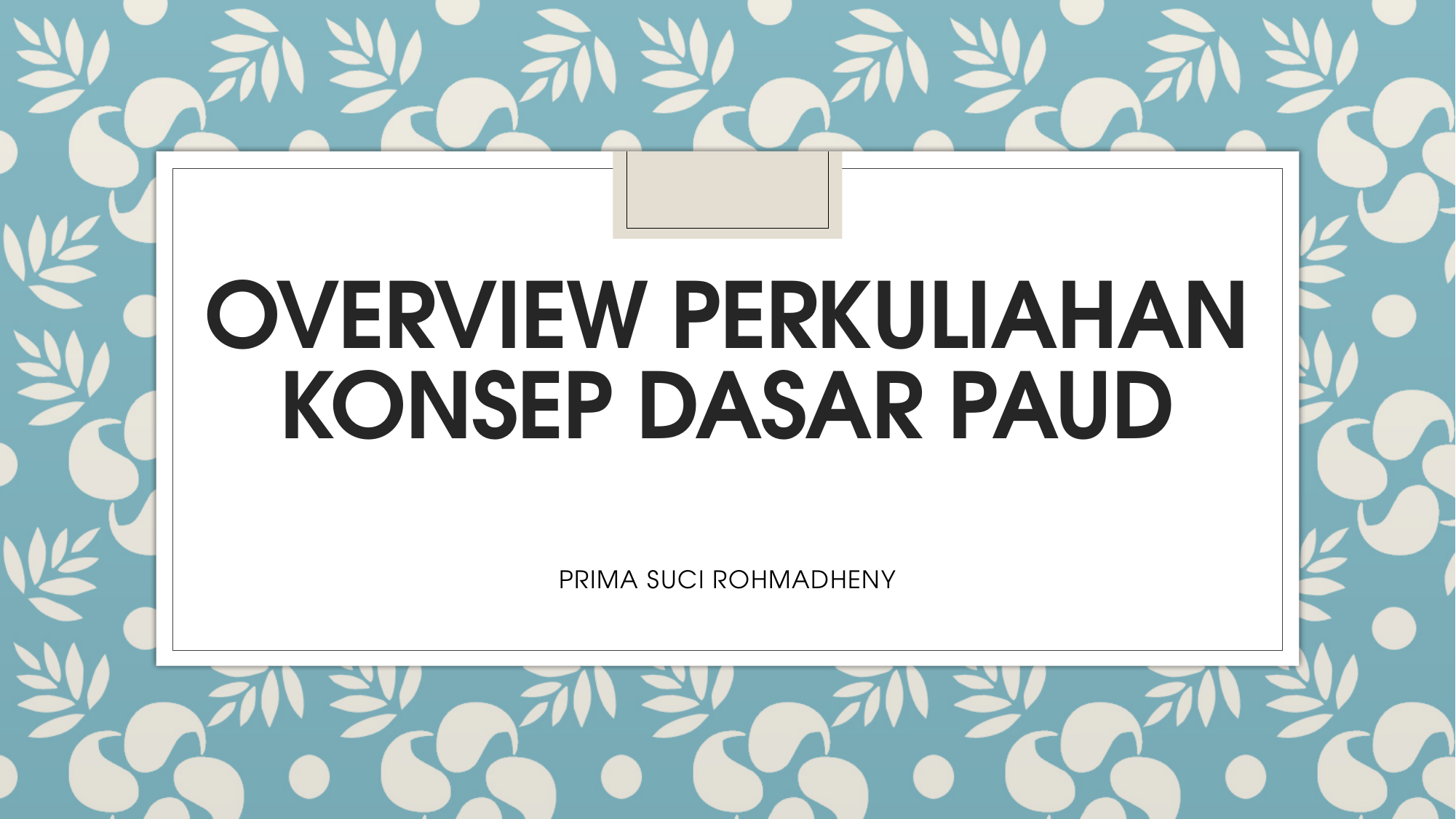

# OVERVIEW PERKULIAHAN KONSEP DASAR PAUD
PRIMA SUCI ROHMADHENY